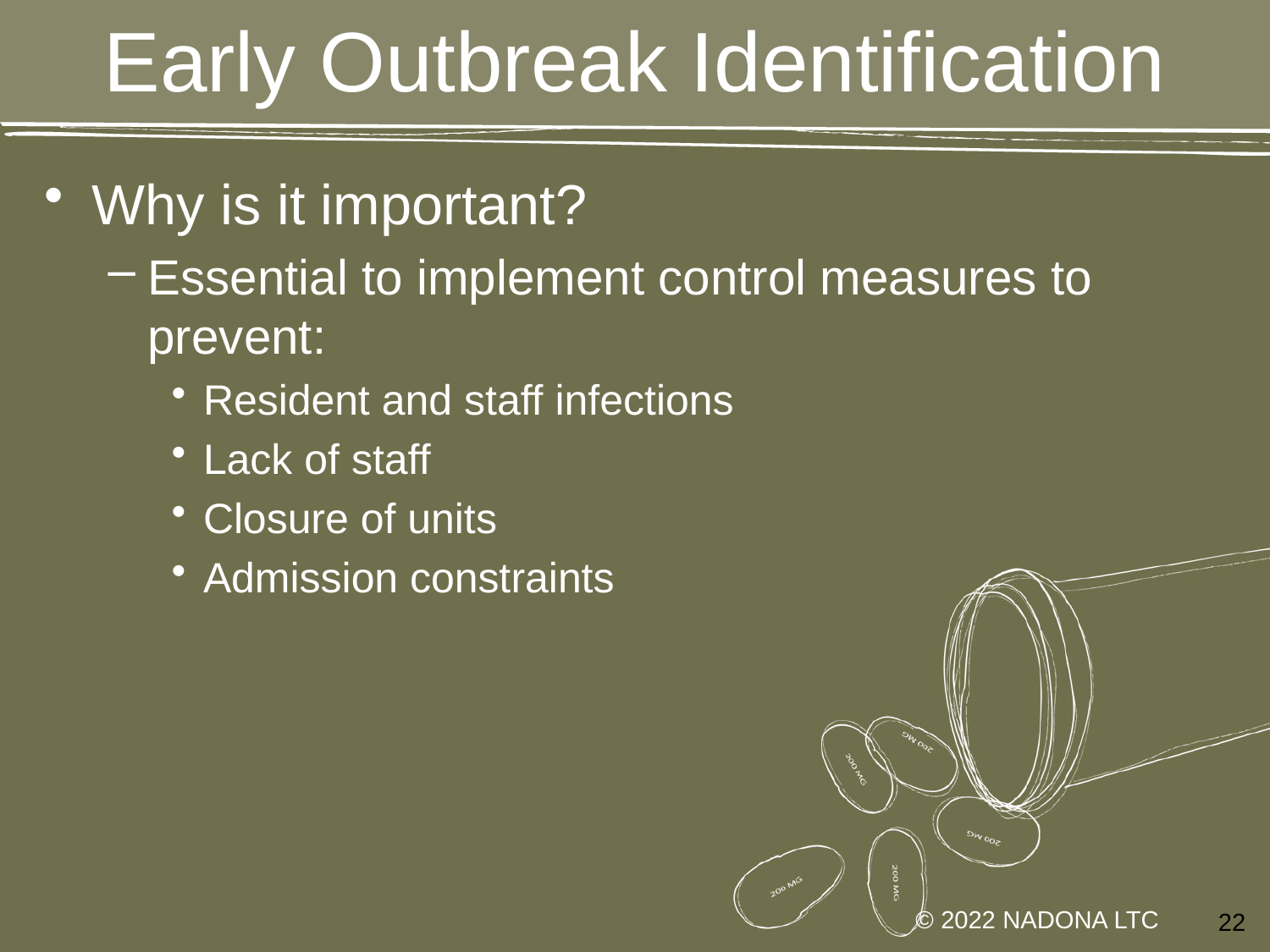

# Early Outbreak Identification
Why is it important?
Essential to implement control measures to prevent:
Resident and staff infections
Lack of staff
Closure of units
Admission constraints

© 2022 NADONA LTC
22